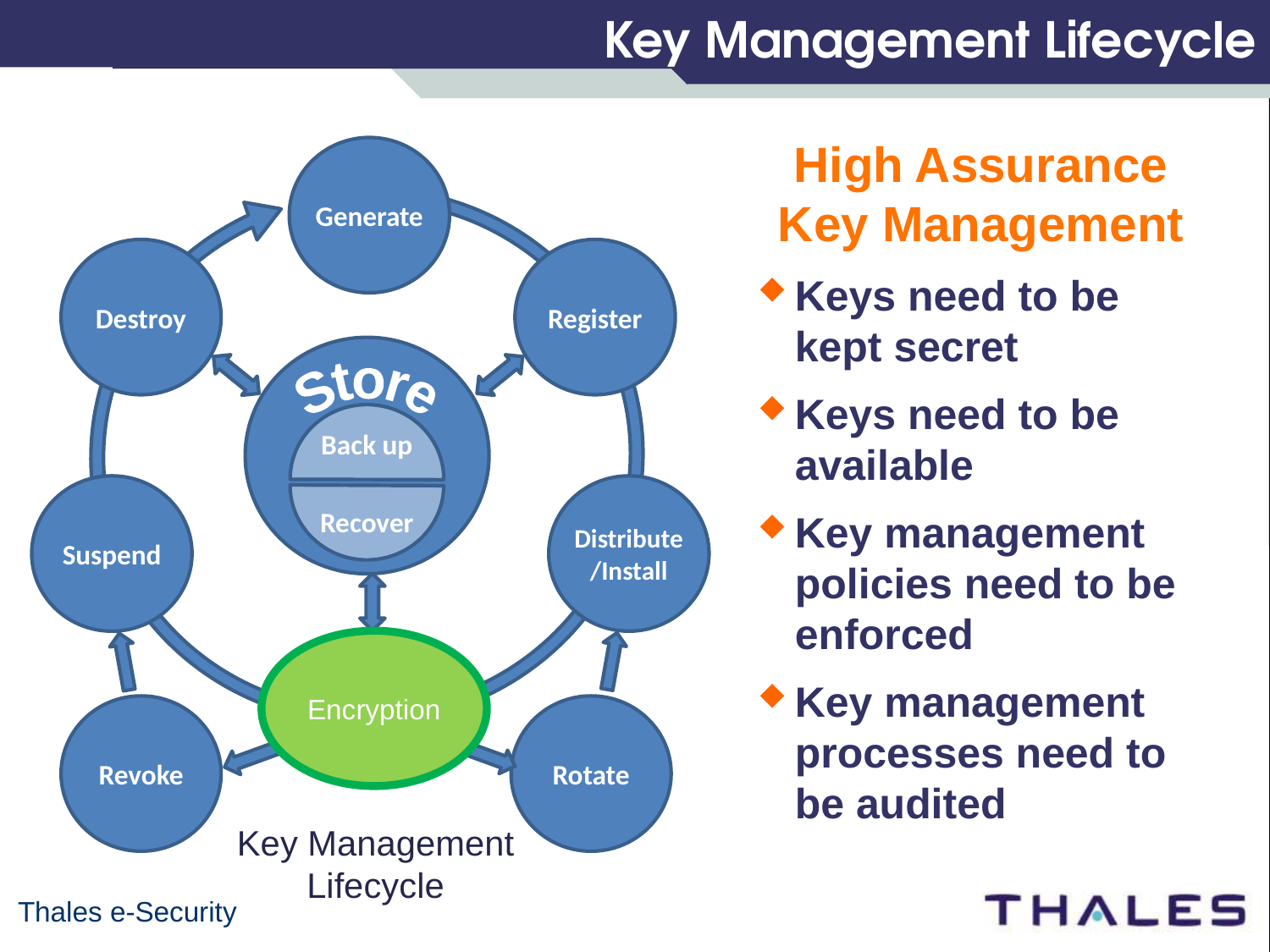

# Key Management Lifecycle
High Assurance Key Management
Keys need to be kept secret
Keys need to be available
Key management policies need to be enforced
Key management processes need to be audited
Generate

Destroy
Register

Store
Back up
Recover
Suspend
Distribute/Install

Encryption

Revoke
Rotate

Key Management Lifecycle
Thales e-Security